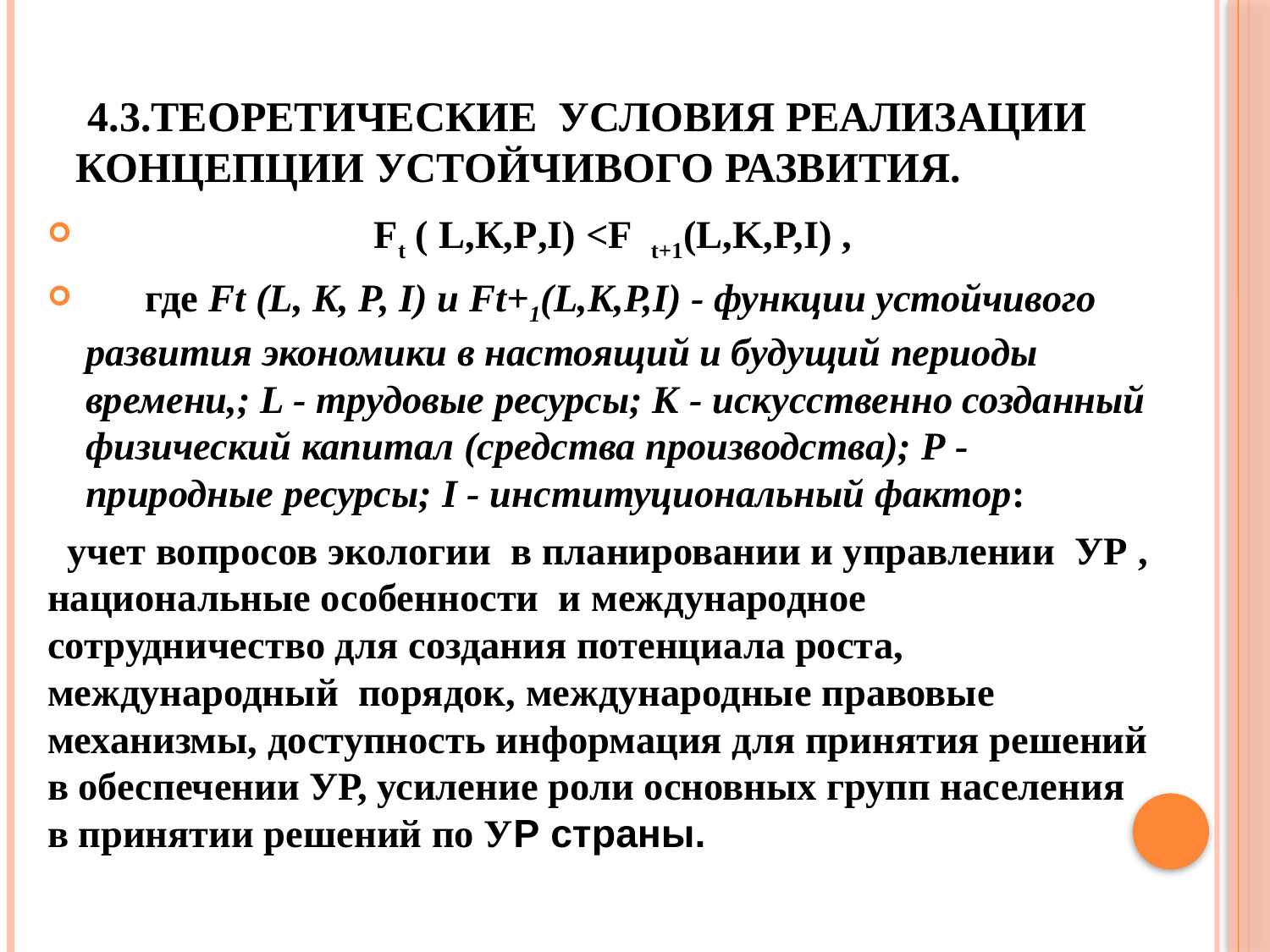

# 4.3.Теоретические  условия реализации концепции устойчивого развития.

                             Ft ( L,К,Р,I) <F  t+1(L,K,P,I) ,
      где Ft (L, K, Р, I) и Ft+1(L,K,P,I) - функции устойчивого развития экономики в настоящий и будущий периоды времени,; L - трудовые ресурсы; К - искусственно созданный физический капитал (средства производства); Р - природные ресурсы; I - институциональный фактор:
  учет вопросов экологии  в планировании и управлении  УР , национальные особенности  и международное сотрудничество для создания потенциала роста, международный  порядок, международные правовые механизмы, доступность информация для принятия решений в обеспечении УР, усиление роли основных групп населения в принятии решений по УР страны.